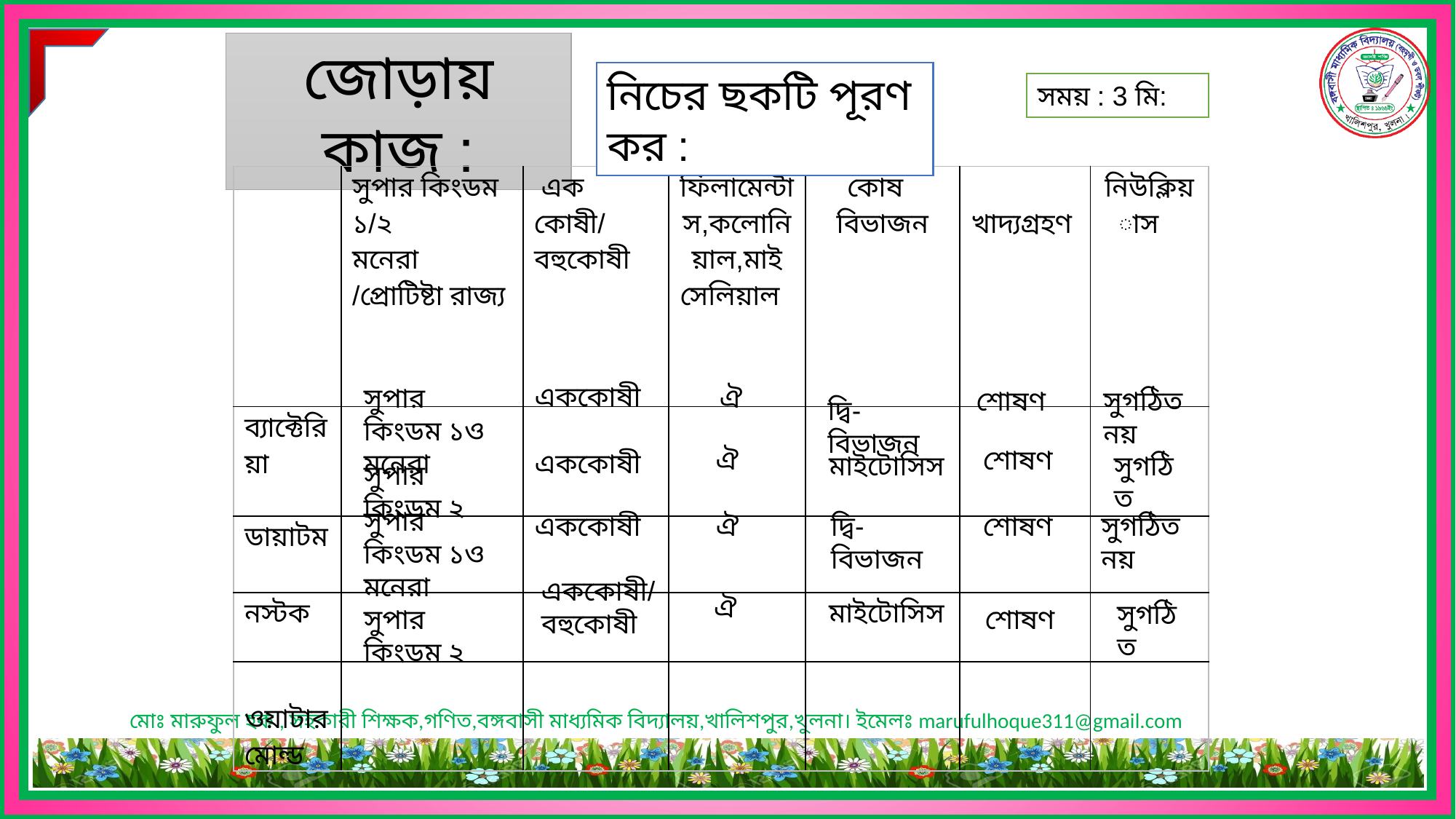

জোড়ায় কাজ :
নিচের ছকটি পূরণ কর :
সময় : 3 মি:
|  | সুপার কিংডম ১/২ মনেরা /প্রোটিষ্টা রাজ্য | এক কোষী/ বহুকোষী | ফিলামেন্টাস,কলোনিয়াল,মাইসেলিয়াল | কোষ বিভাজন | খাদ্যগ্রহণ | নিউক্লিয়াস |
| --- | --- | --- | --- | --- | --- | --- |
| ব্যাক্টেরিয়া |  |  |  |  |  |  |
| ডায়াটম |  |  |  |  |  |  |
| নস্টক |  |  |  |  |  |  |
| ওয়াটার মোল্ড |  |  |  |  |  |  |
এককোষী
সুপার কিংডম ১ও মনেরা
ঐ
শোষণ
সুগঠিত  নয়
দ্বি-বিভাজন
ঐ
শোষণ
এককোষী
মাইটোসিস
সুগঠিত
সুপার কিংডম ২
সুপার কিংডম ১ও মনেরা
এককোষী
ঐ
দ্বি-বিভাজন
শোষণ
সুগঠিত  নয়
এককোষী/ বহুকোষী
ঐ
মাইটোসিস
সুগঠিত
সুপার কিংডম ২
শোষণ